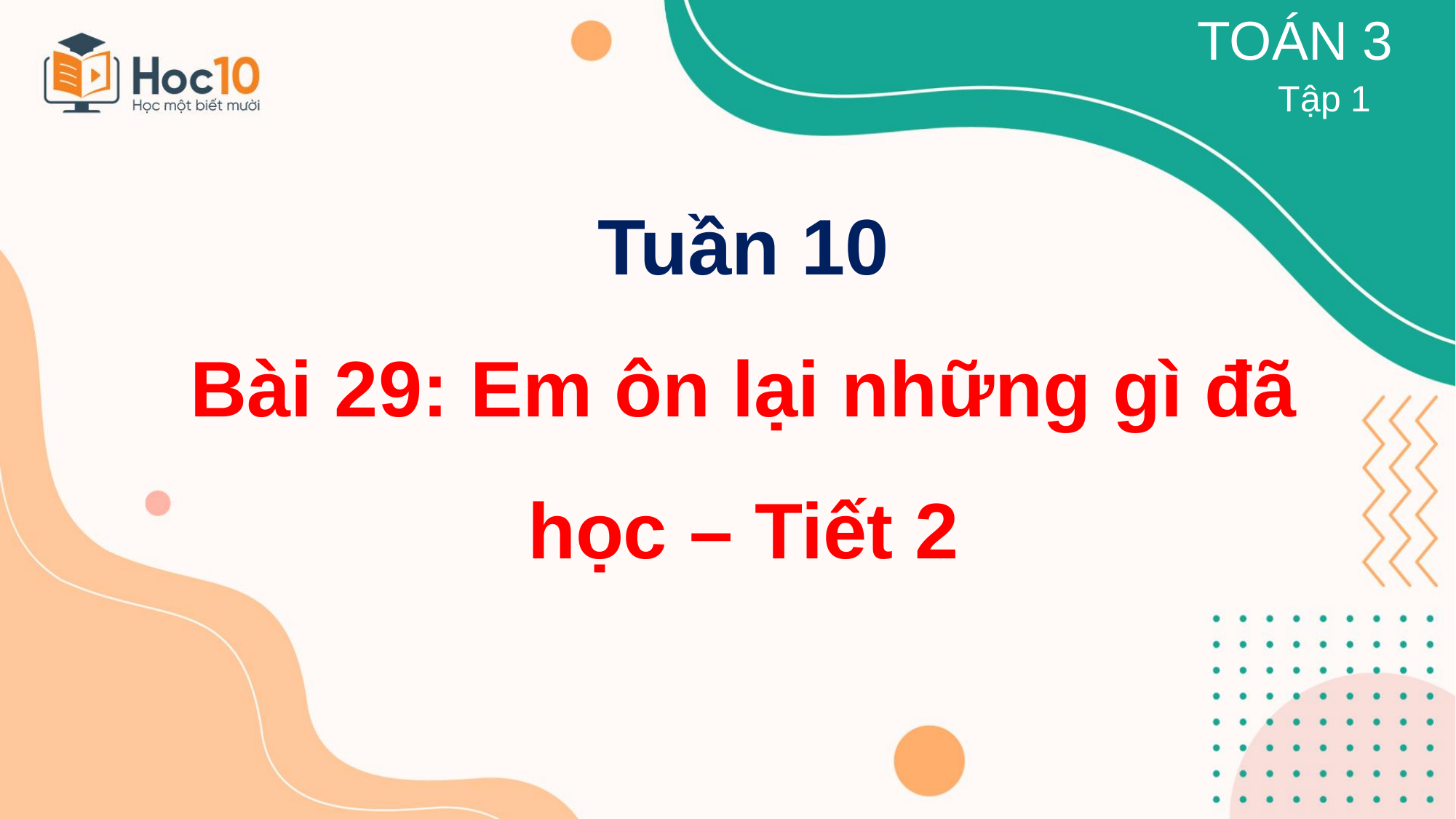

TOÁN 3
Tập 1
Tuần 10
Bài 29: Em ôn lại những gì đã học – Tiết 2